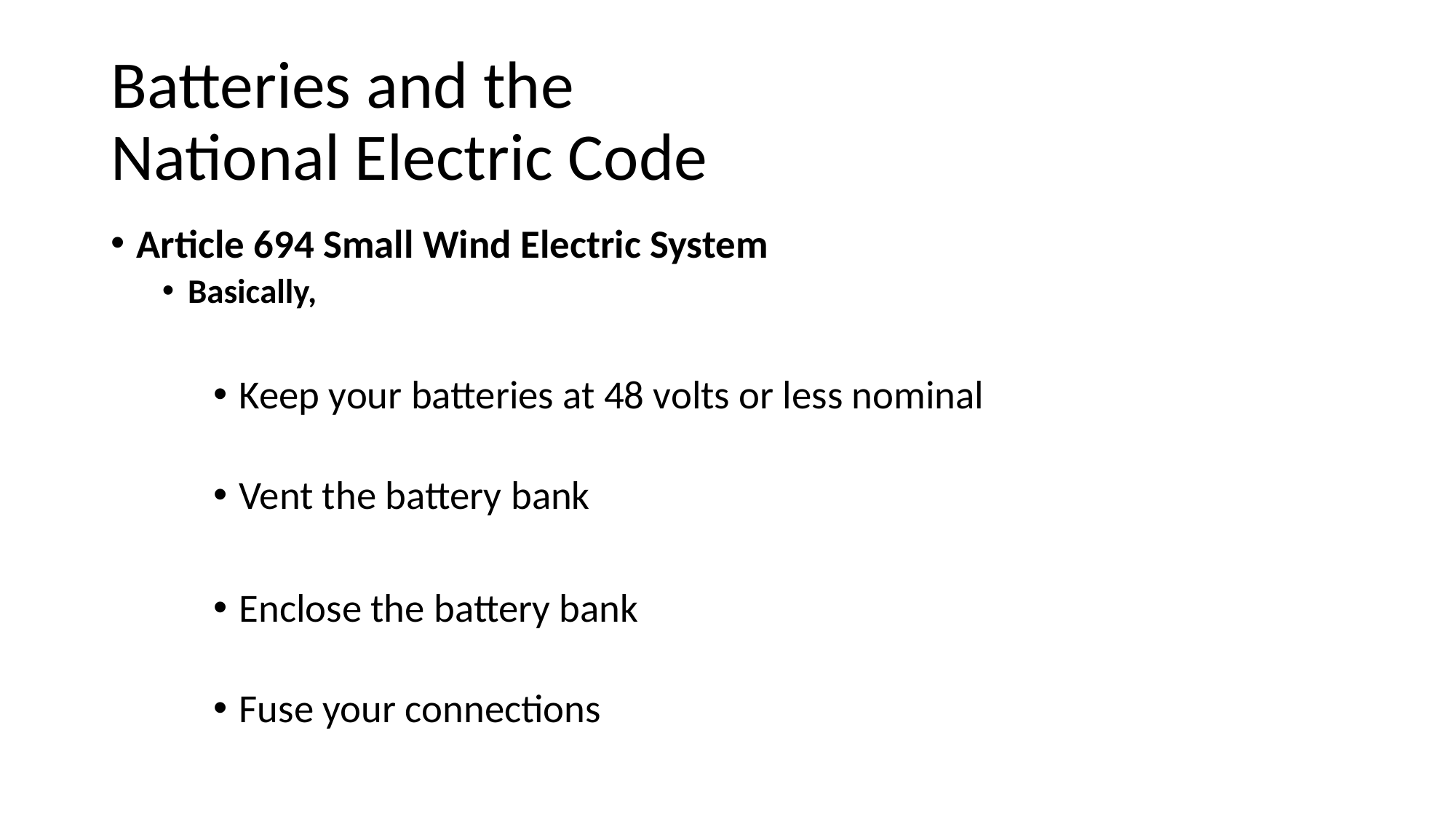

# Batteries and the National Electric Code
Article 694 Small Wind Electric System
Basically,

Keep your batteries at 48 volts or less nominal

Vent the battery bank

Enclose the battery bank

Fuse your connections